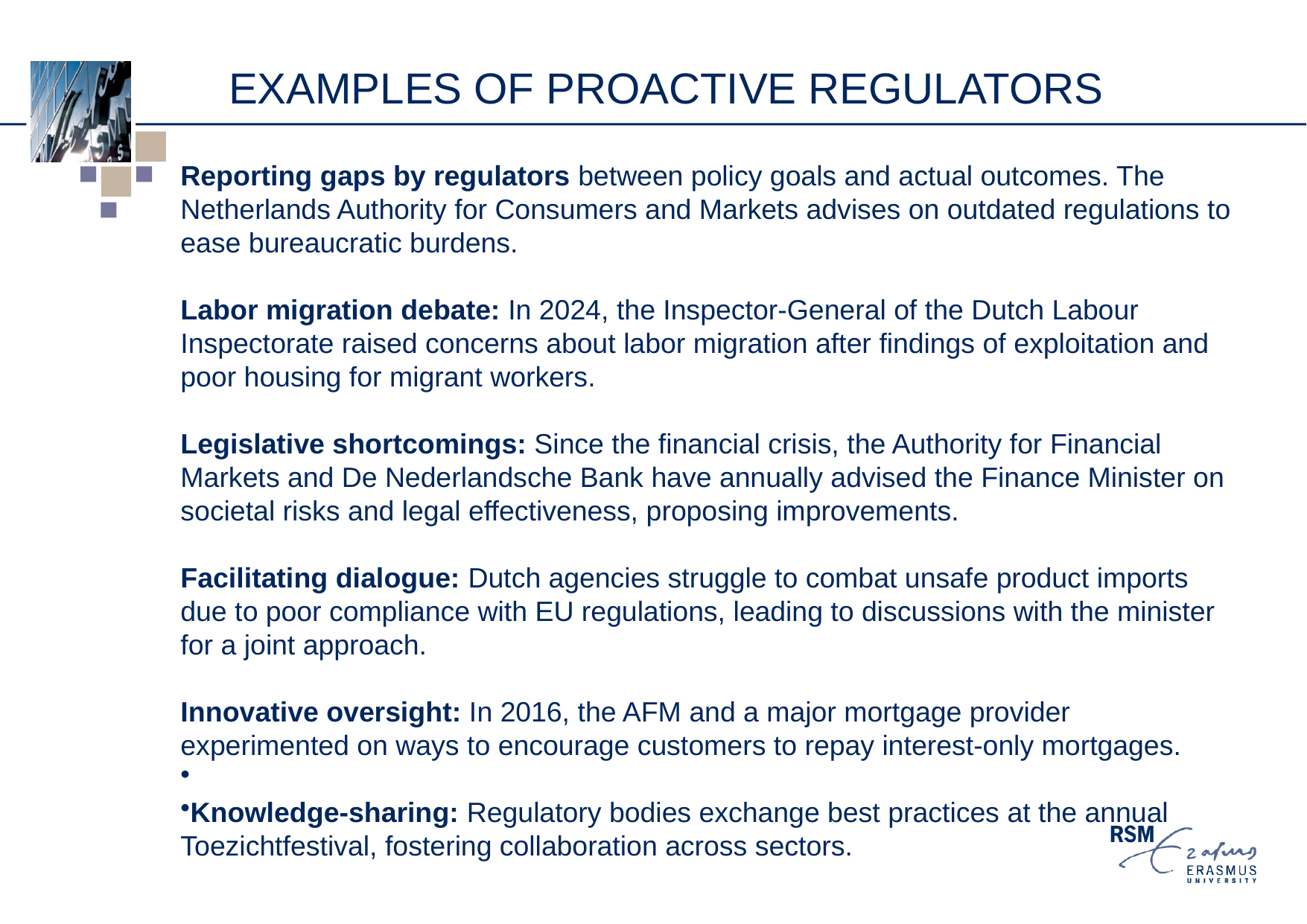

# Examples of proactive regulators
Reporting gaps by regulators between policy goals and actual outcomes. The Netherlands Authority for Consumers and Markets advises on outdated regulations to ease bureaucratic burdens.

Labor migration debate: In 2024, the Inspector-General of the Dutch Labour Inspectorate raised concerns about labor migration after findings of exploitation and poor housing for migrant workers.

Legislative shortcomings: Since the financial crisis, the Authority for Financial Markets and De Nederlandsche Bank have annually advised the Finance Minister on societal risks and legal effectiveness, proposing improvements.

Facilitating dialogue: Dutch agencies struggle to combat unsafe product imports due to poor compliance with EU regulations, leading to discussions with the minister for a joint approach.

Innovative oversight: In 2016, the AFM and a major mortgage provider experimented on ways to encourage customers to repay interest-only mortgages.

Knowledge-sharing: Regulatory bodies exchange best practices at the annual Toezichtfestival, fostering collaboration across sectors.